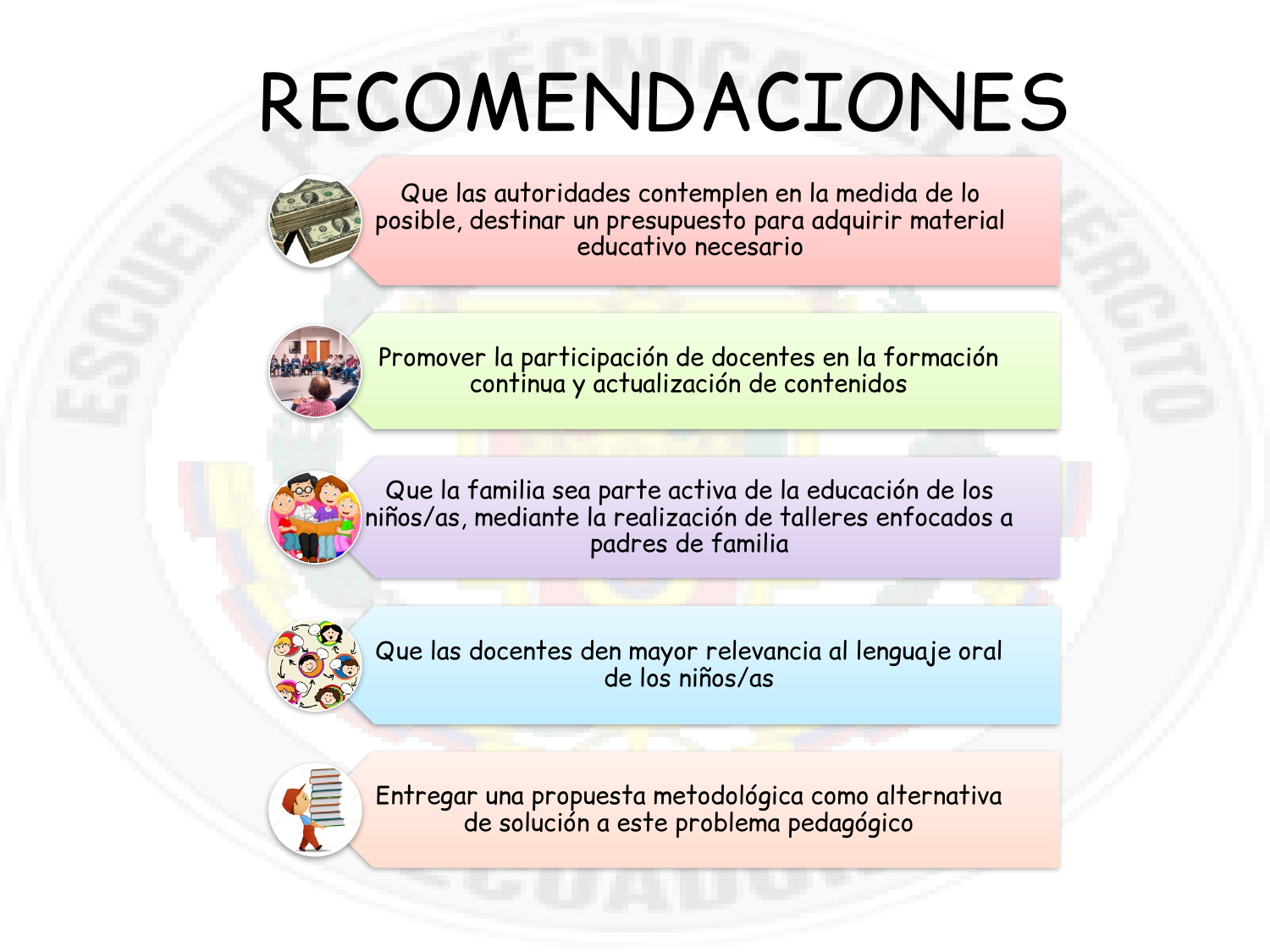

RECOMENDACIONES
Que las autoridades contemplen en la medida de lo posible, destinar un presupuesto para adquirir material educativo necesario
Promover la participación de docentes en la formación continua y actualización de contenidos
Que la familia sea parte activa de la educación de los niños/as, mediante la realización de talleres enfocados a padres de familia
Que las docentes den mayor relevancia al lenguaje oral de los niños/as
Entregar una propuesta metodológica como alternativa de solución a este problema pedagógico